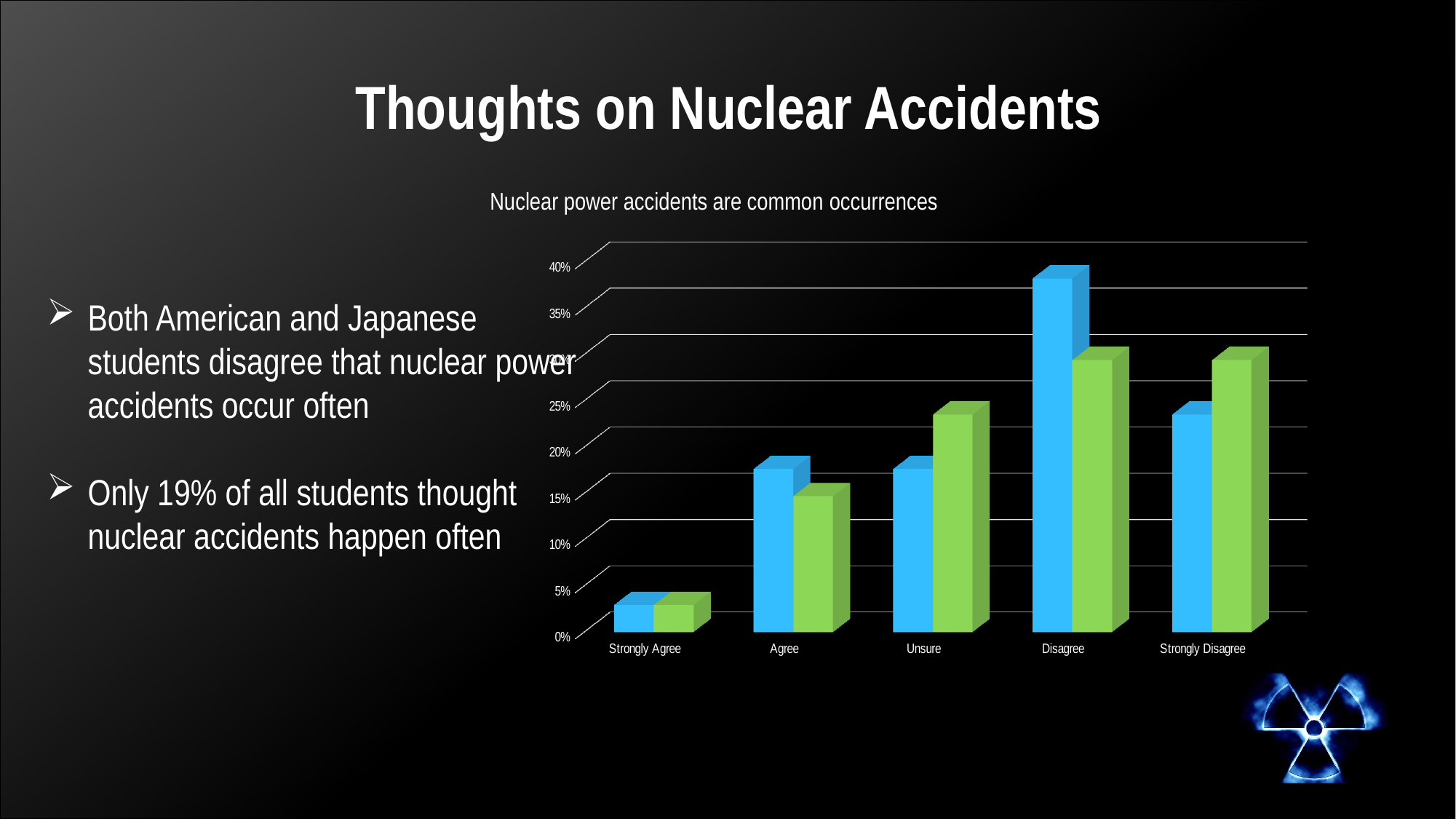

# Thoughts on Nuclear Accidents
Nuclear power accidents are common occurrences

[unsupported chart]

Both American and Japanese students disagree that nuclear power accidents occur often

Only 19% of all students thought nuclear accidents happen often